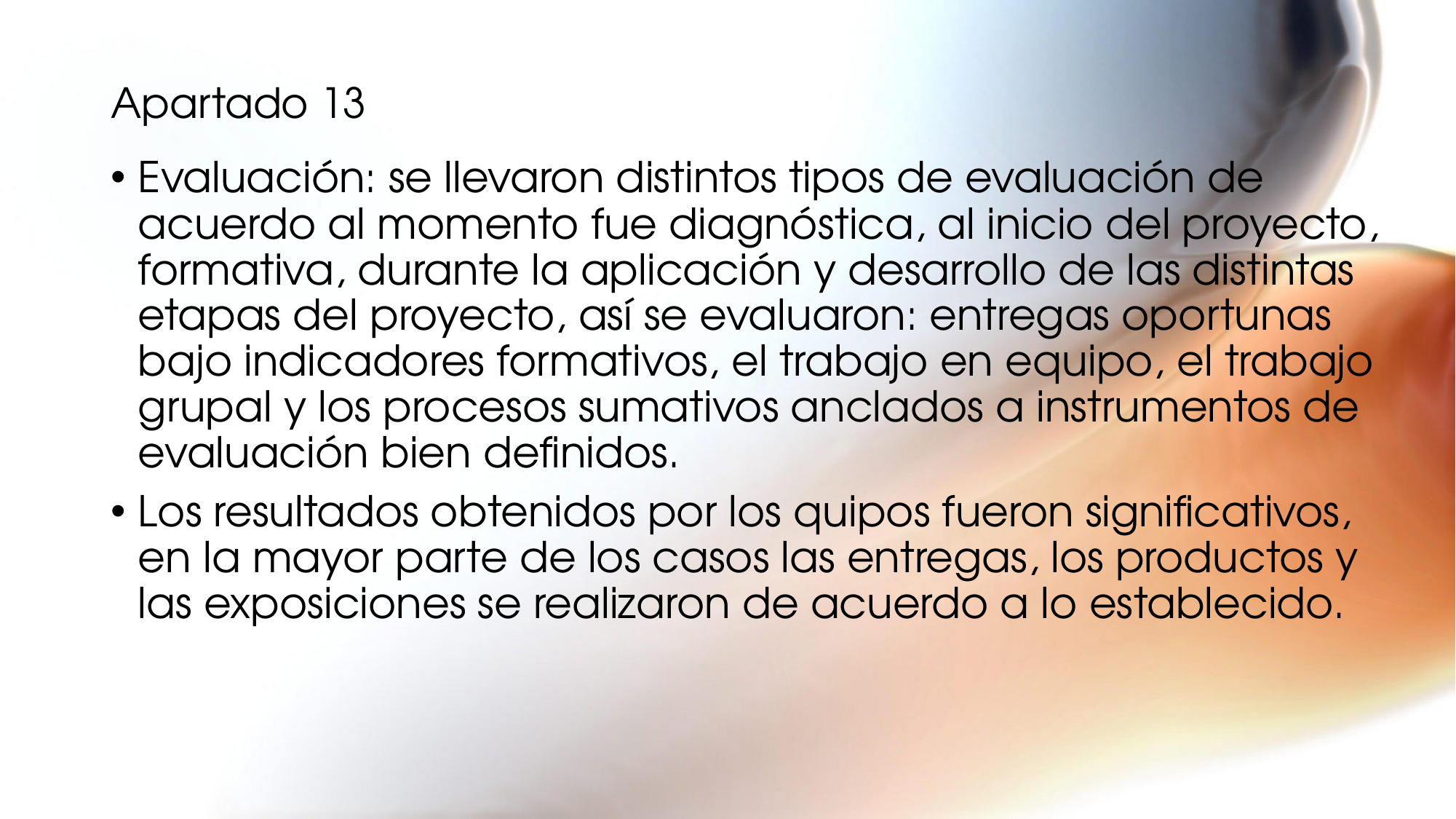

# Apartado 13
Evaluación: se llevaron distintos tipos de evaluación de acuerdo al momento fue diagnóstica, al inicio del proyecto, formativa, durante la aplicación y desarrollo de las distintas etapas del proyecto, así se evaluaron: entregas oportunas bajo indicadores formativos, el trabajo en equipo, el trabajo grupal y los procesos sumativos anclados a instrumentos de evaluación bien definidos.
Los resultados obtenidos por los quipos fueron significativos, en la mayor parte de los casos las entregas, los productos y las exposiciones se realizaron de acuerdo a lo establecido.